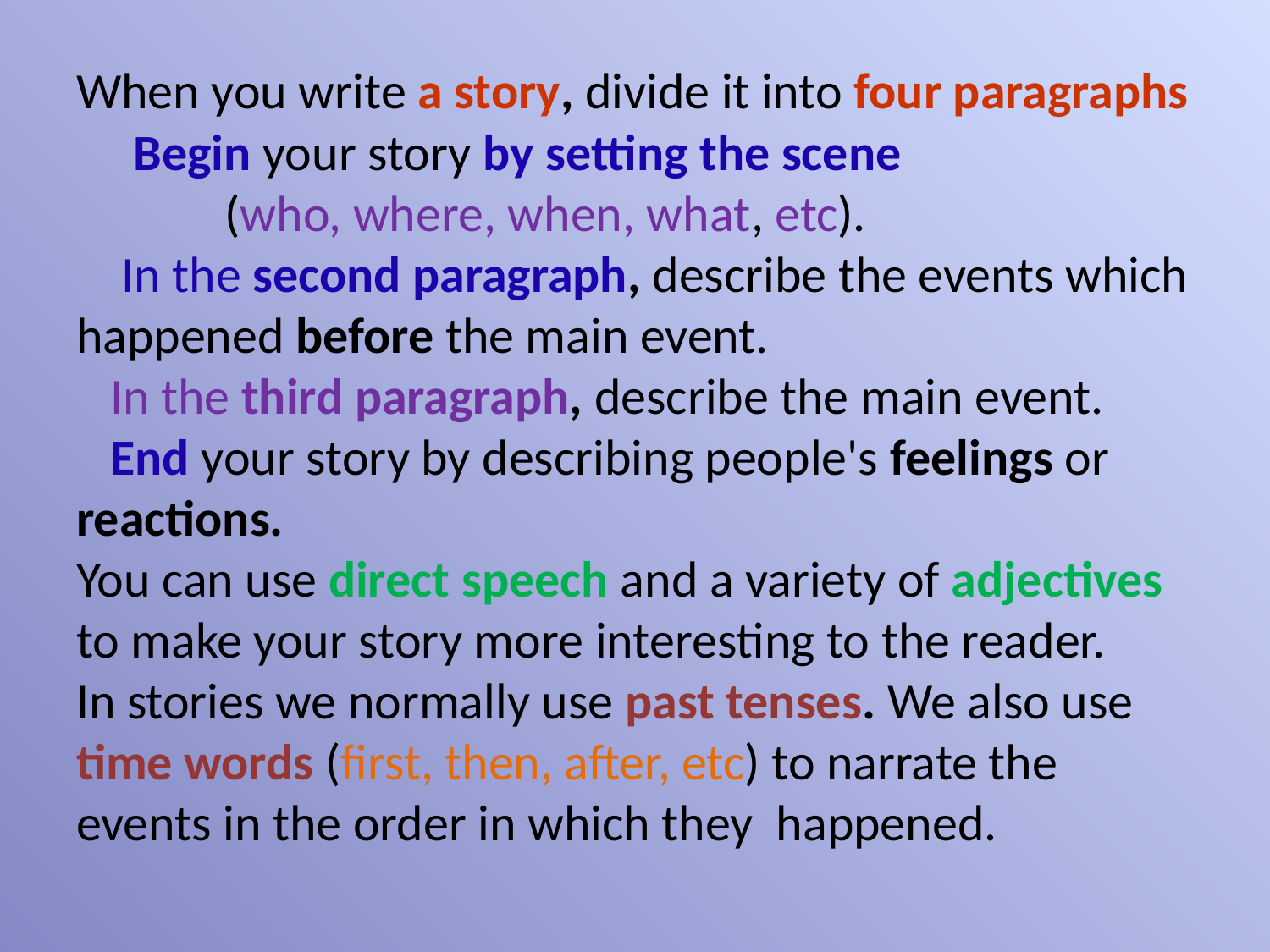

# When you write a story, divide it into four paragraphs Begin your story by setting the scene (who, where, when, what, etc). In the second paragraph, describe the events which happened before the main event. In the third paragraph, describe the main event. End your story by describing people's feelings or reactions. You can use direct speech and a variety of adjectives to make your story more interesting to the reader. In stories we normally use past tenses. We also use time words (first, then, after, etc) to narrate the events in the order in which they  happened.